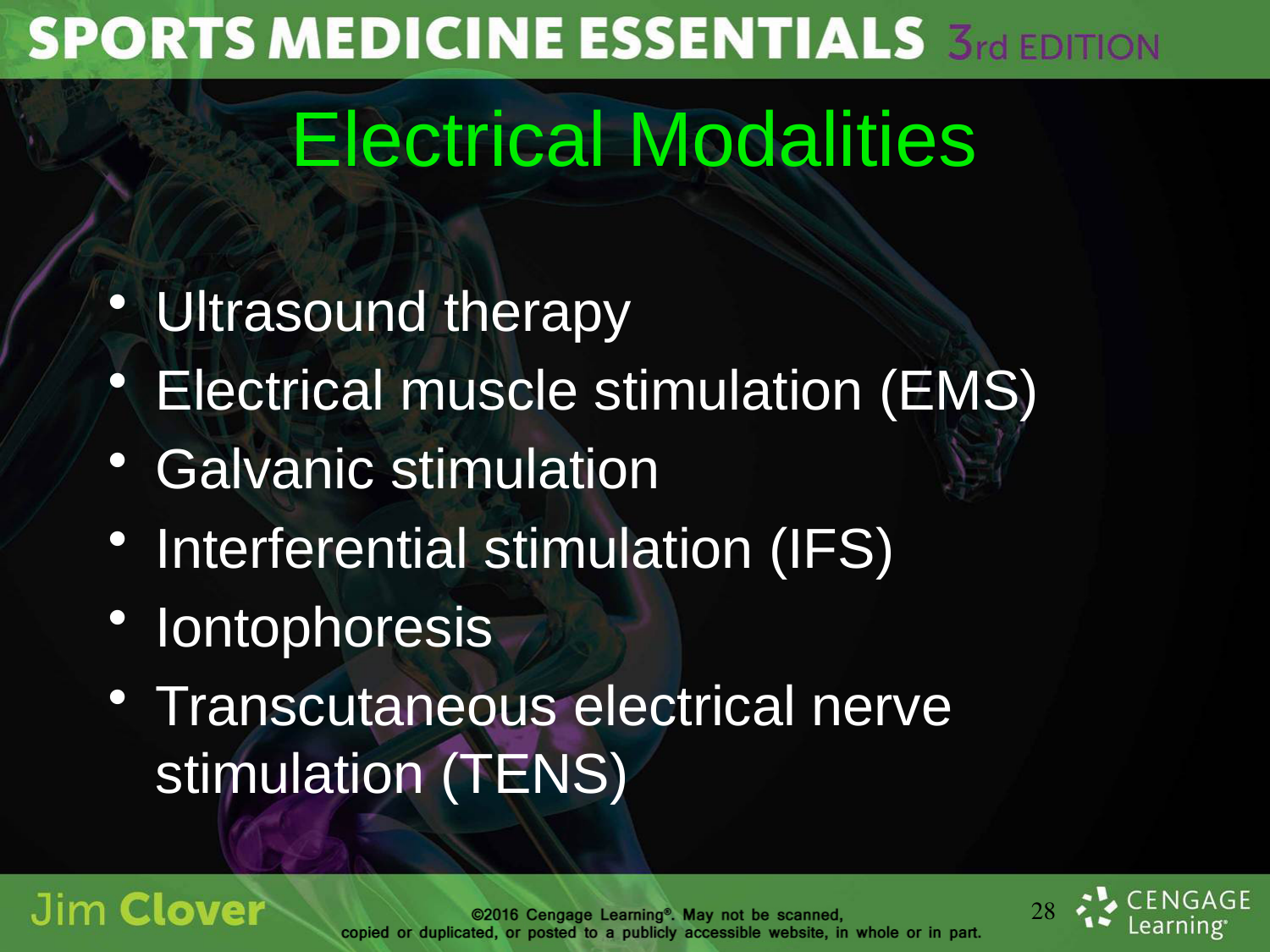

# Electrical Modalities
Ultrasound therapy
Electrical muscle stimulation (EMS)
Galvanic stimulation
Interferential stimulation (IFS)
Iontophoresis
Transcutaneous electrical nerve stimulation (TENS)

28